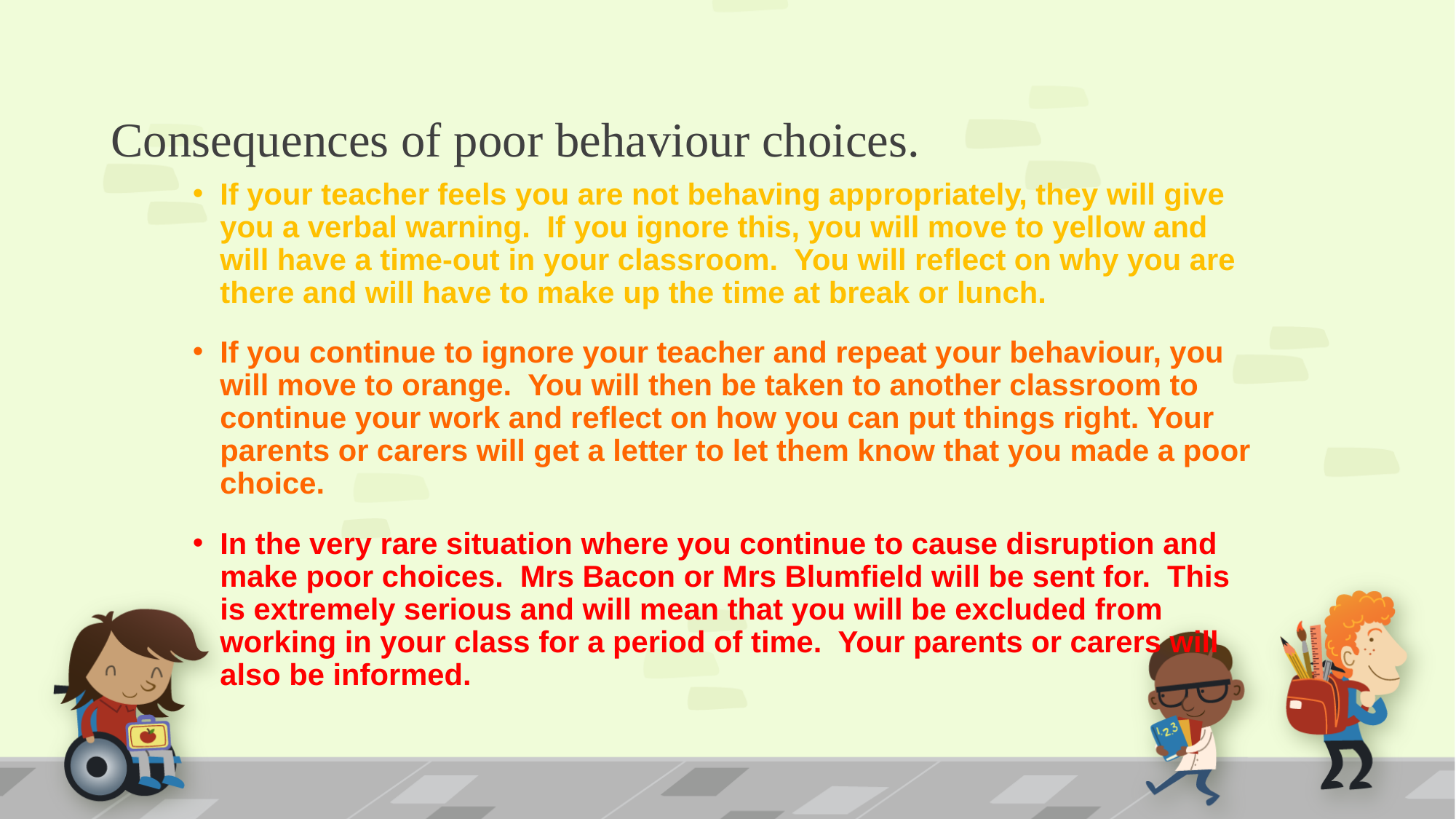

# Consequences of poor behaviour choices.
If your teacher feels you are not behaving appropriately, they will give you a verbal warning.  If you ignore this, you will move to yellow and will have a time-out in your classroom.  You will reflect on why you are there and will have to make up the time at break or lunch.
If you continue to ignore your teacher and repeat your behaviour, you will move to orange.  You will then be taken to another classroom to continue your work and reflect on how you can put things right. Your parents or carers will get a letter to let them know that you made a poor choice.
In the very rare situation where you continue to cause disruption and make poor choices.  Mrs Bacon or Mrs Blumfield will be sent for.  This is extremely serious and will mean that you will be excluded from working in your class for a period of time.  Your parents or carers will also be informed.